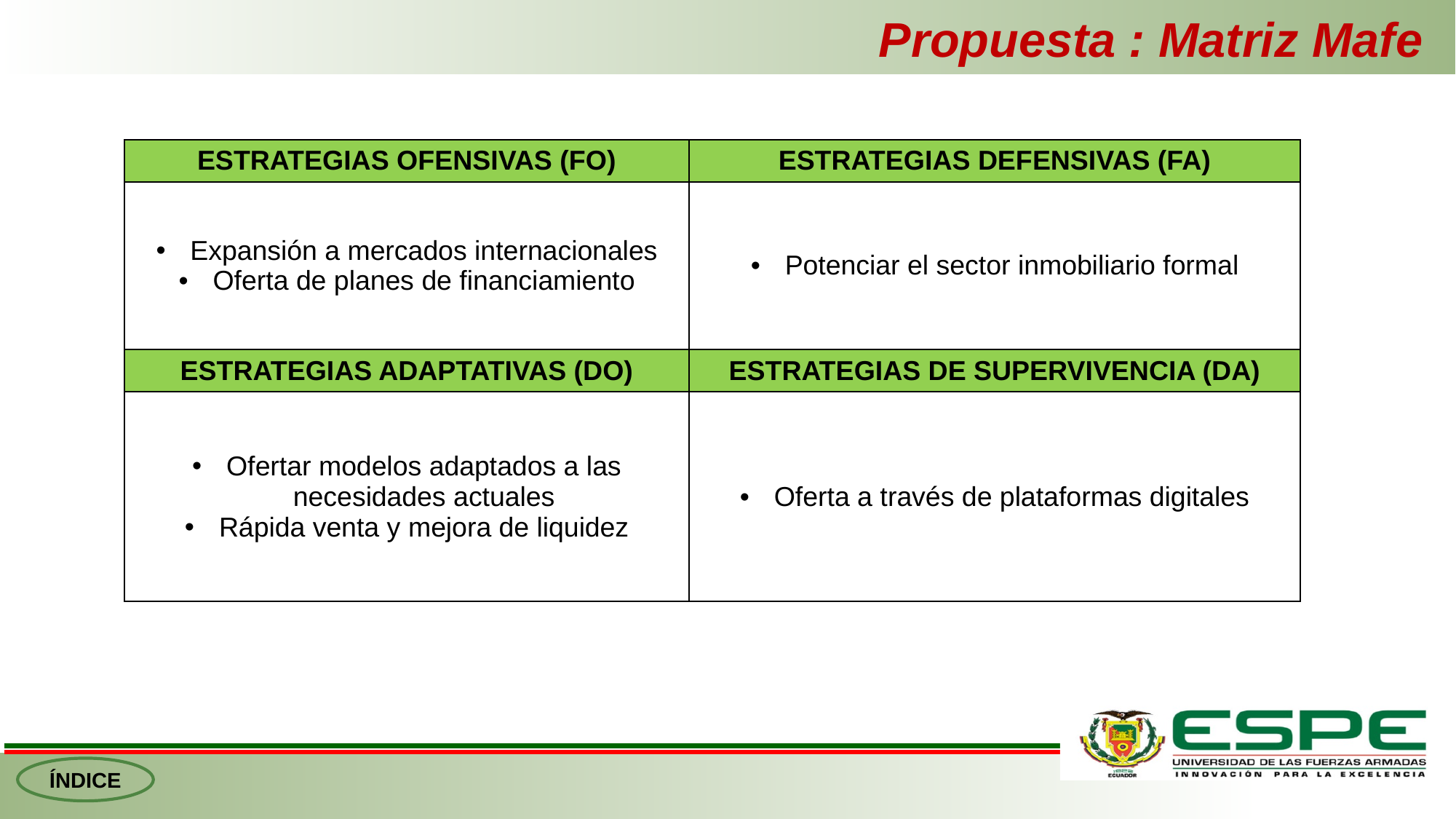

# Propuesta : Matriz Mafe
| ESTRATEGIAS OFENSIVAS (FO) | ESTRATEGIAS DEFENSIVAS (FA) |
| --- | --- |
| Expansión a mercados internacionales Oferta de planes de financiamiento | Potenciar el sector inmobiliario formal |
| ESTRATEGIAS ADAPTATIVAS (DO) | ESTRATEGIAS DE SUPERVIVENCIA (DA) |
| Ofertar modelos adaptados a las necesidades actuales Rápida venta y mejora de liquidez | Oferta a través de plataformas digitales |
ÍNDICE